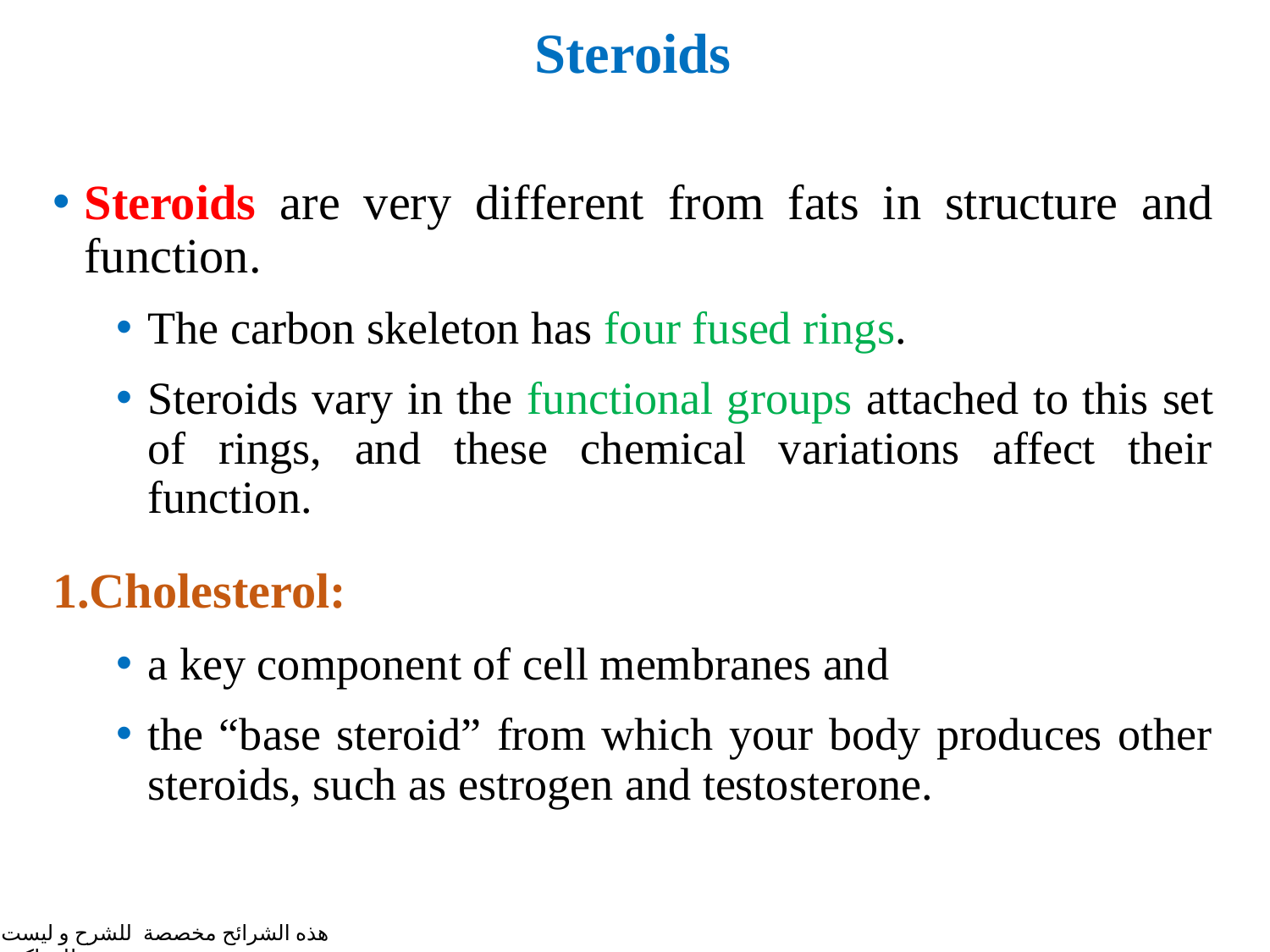

# Steroids
Steroids are very different from fats in structure and function.
The carbon skeleton has four fused rings.
Steroids vary in the functional groups attached to this set of rings, and these chemical variations affect their function.
1.Cholesterol:
a key component of cell membranes and
the “base steroid” from which your body produces other steroids, such as estrogen and testosterone.
هذه الشرائح مخصصة  للشرح و ليست للمذاكرة